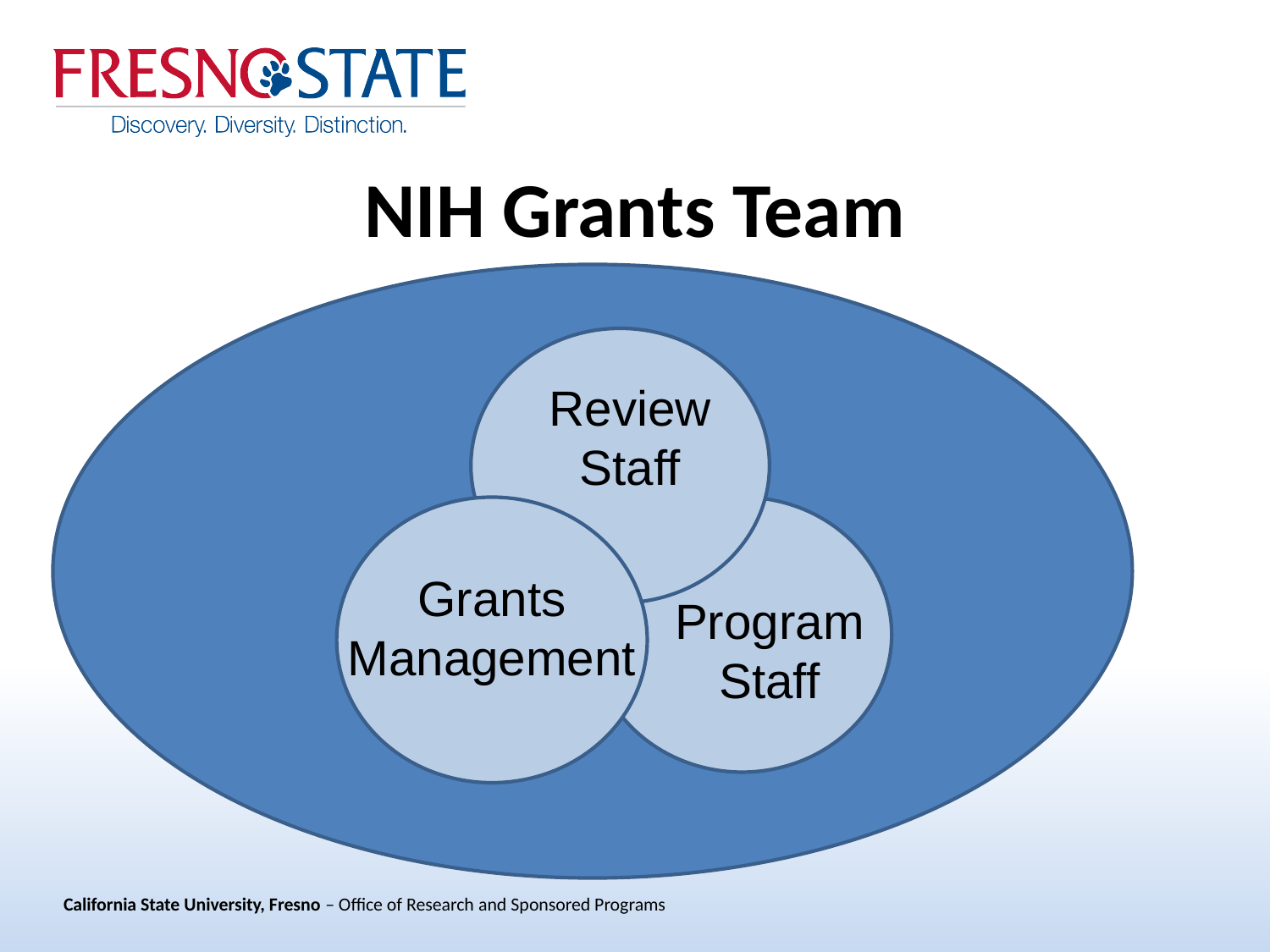

# NIH Grants Team

Review
Staff

Grants
Management
Program
Staff